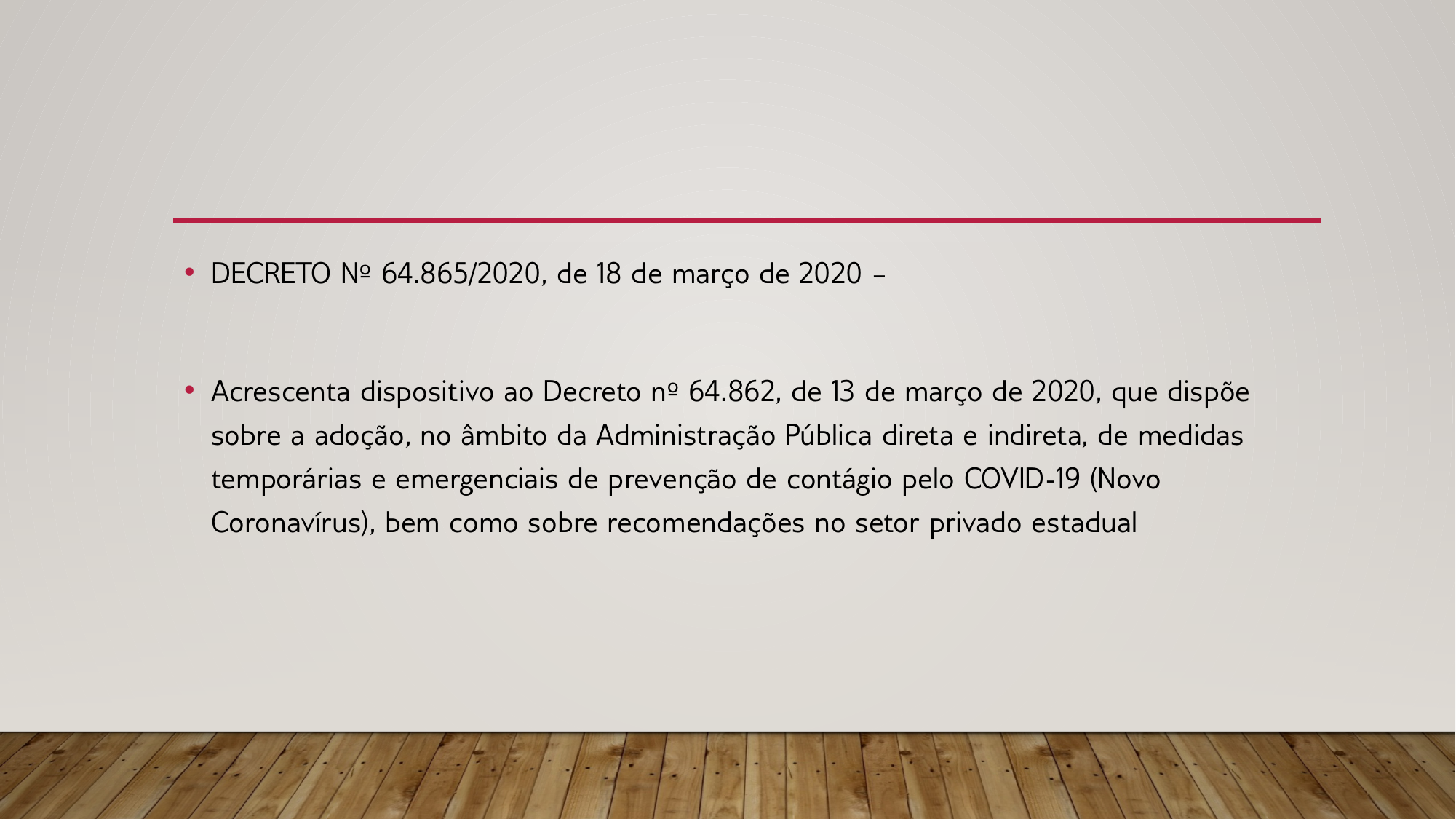

DECRETO Nº 64.865/2020, de 18 de março de 2020 –

Acrescenta dispositivo ao Decreto nº 64.862, de 13 de março de 2020, que dispõe sobre a adoção, no âmbito da Administração Pública direta e indireta, de medidas temporárias e emergenciais de prevenção de contágio pelo COVID-19 (Novo Coronavírus), bem como sobre recomendações no setor privado estadual